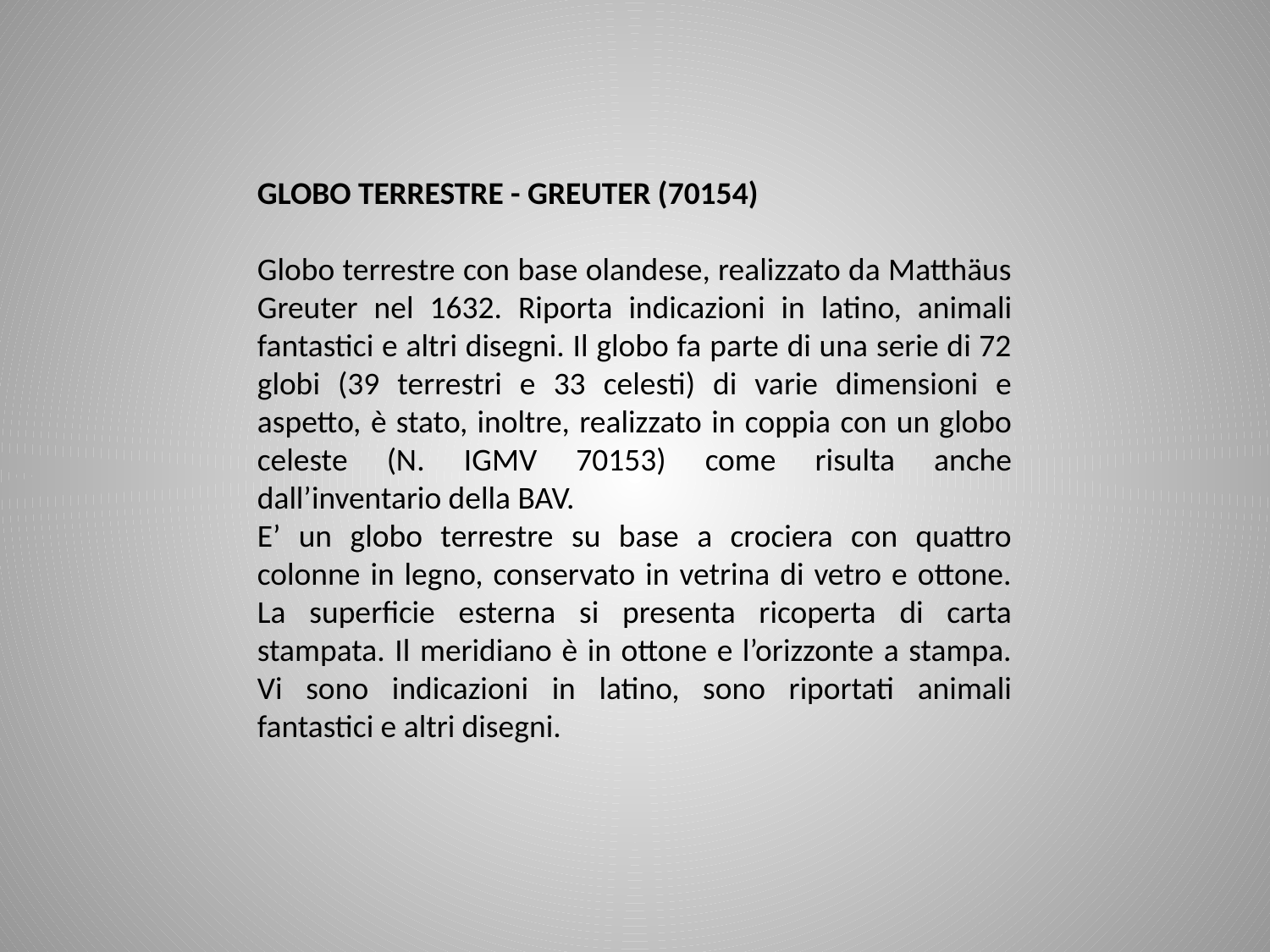

GLOBO TERRESTRE - GREUTER (70154)

Globo terrestre con base olandese, realizzato da Matthäus Greuter nel 1632. Riporta indicazioni in latino, animali fantastici e altri disegni. Il globo fa parte di una serie di 72 globi (39 terrestri e 33 celesti) di varie dimensioni e aspetto, è stato, inoltre, realizzato in coppia con un globo celeste (N. IGMV 70153) come risulta anche dall’inventario della BAV.
E’ un globo terrestre su base a crociera con quattro colonne in legno, conservato in vetrina di vetro e ottone. La superficie esterna si presenta ricoperta di carta stampata. Il meridiano è in ottone e l’orizzonte a stampa. Vi sono indicazioni in latino, sono riportati animali fantastici e altri disegni.